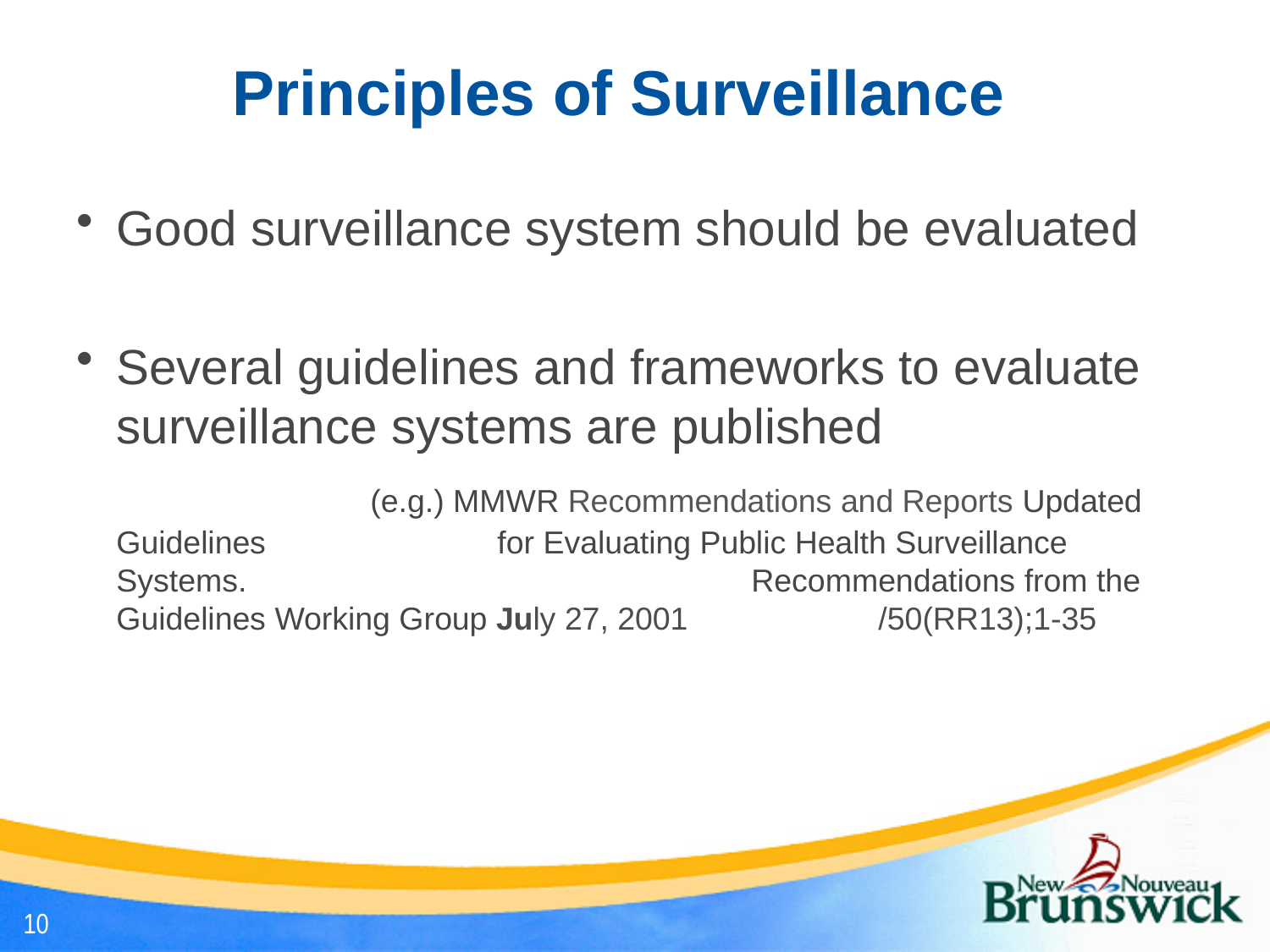

# Principles of Surveillance
Good surveillance system should be evaluated

Several guidelines and frameworks to evaluate surveillance systems are published
			(e.g.) MMWR Recommendations and Reports Updated Guidelines 		for Evaluating Public Health Surveillance Systems. 				Recommendations from the Guidelines Working Group July 27, 2001 		/50(RR13);1-35

10